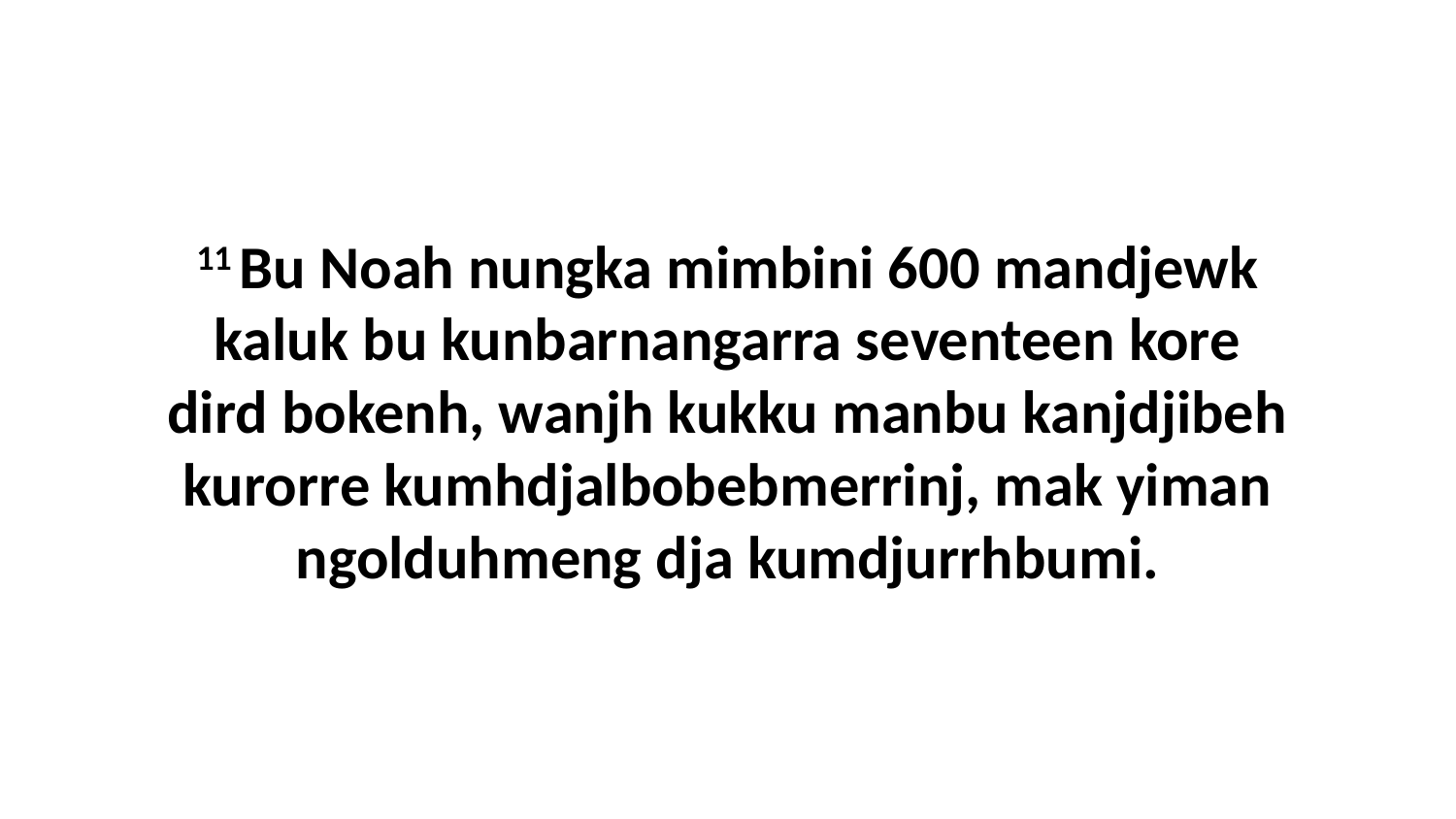

11 Bu Noah nungka mimbini 600 mandjewk kaluk bu kunbarnangarra seventeen kore dird bokenh, wanjh kukku manbu kanjdjibeh kurorre kumhdjalbobebmerrinj, mak yiman ngolduhmeng dja kumdjurrhbumi.